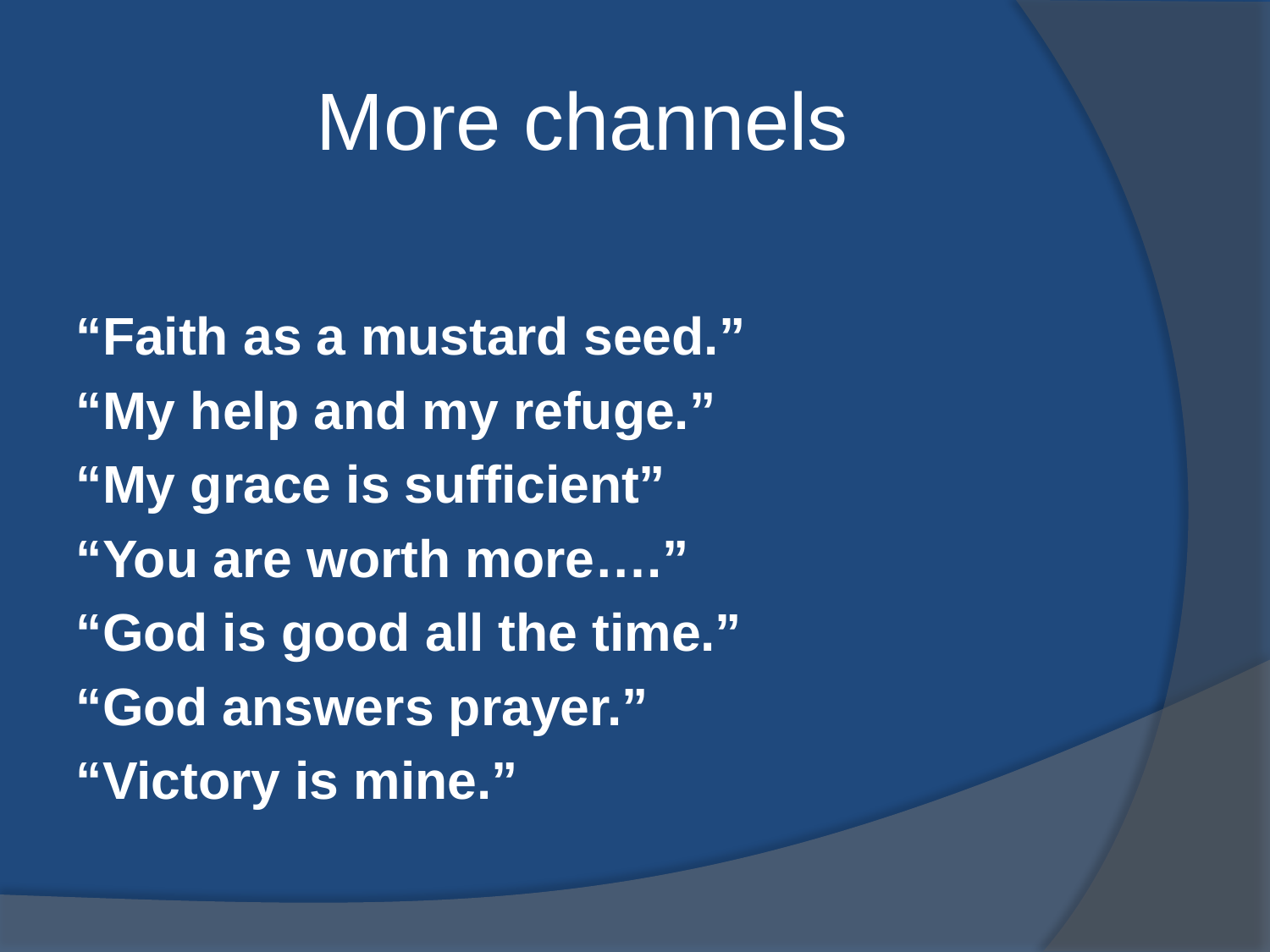

# More channels

“Faith as a mustard seed.”
“My help and my refuge.”
“My grace is sufficient”
“You are worth more….”
“God is good all the time.”
“God answers prayer.”
“Victory is mine.”